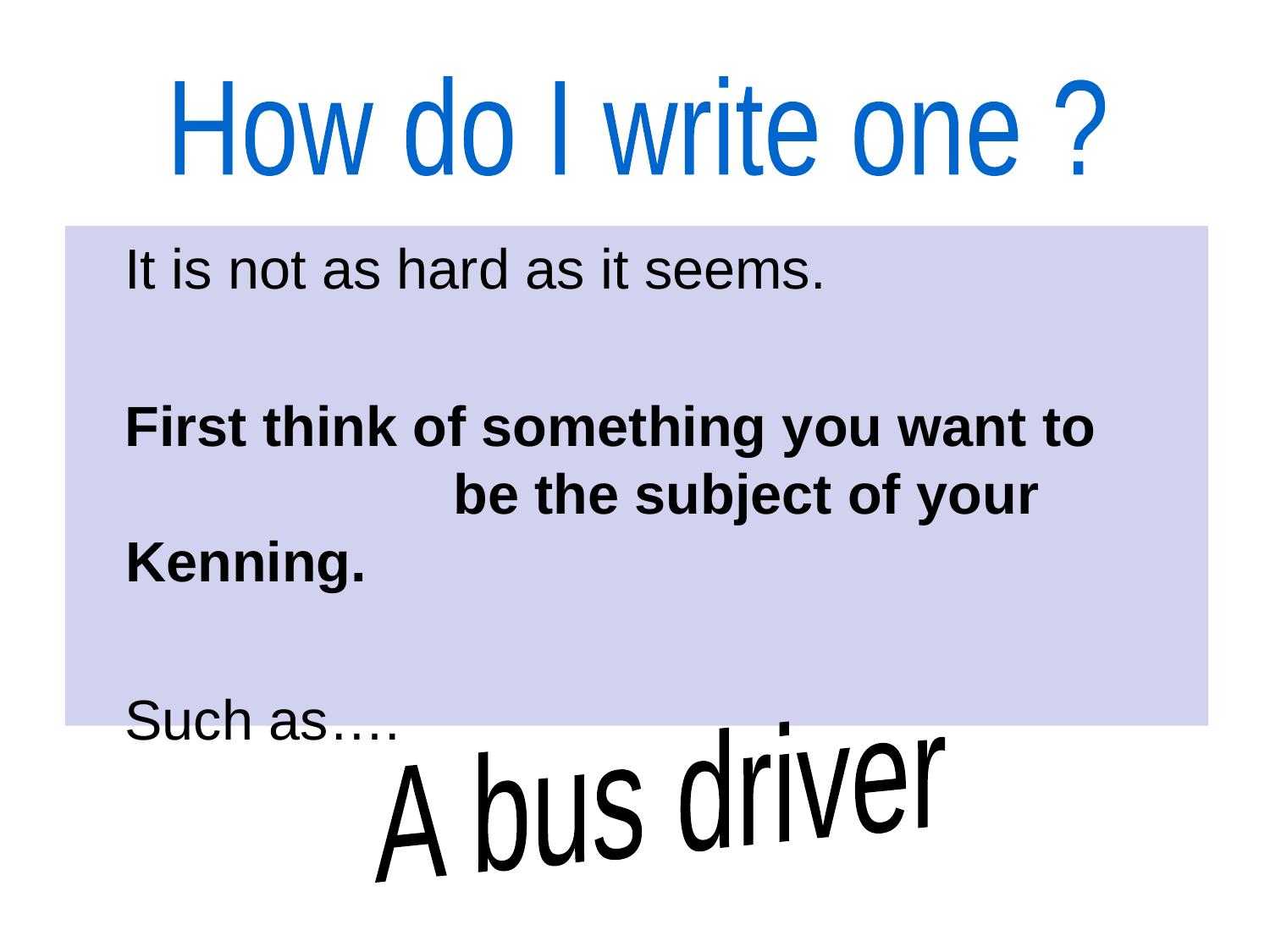

How do I write one ?
   It is not as hard as it seems.

   First think of something you want to                            be the subject of your Kenning.

   Such as….
A bus driver